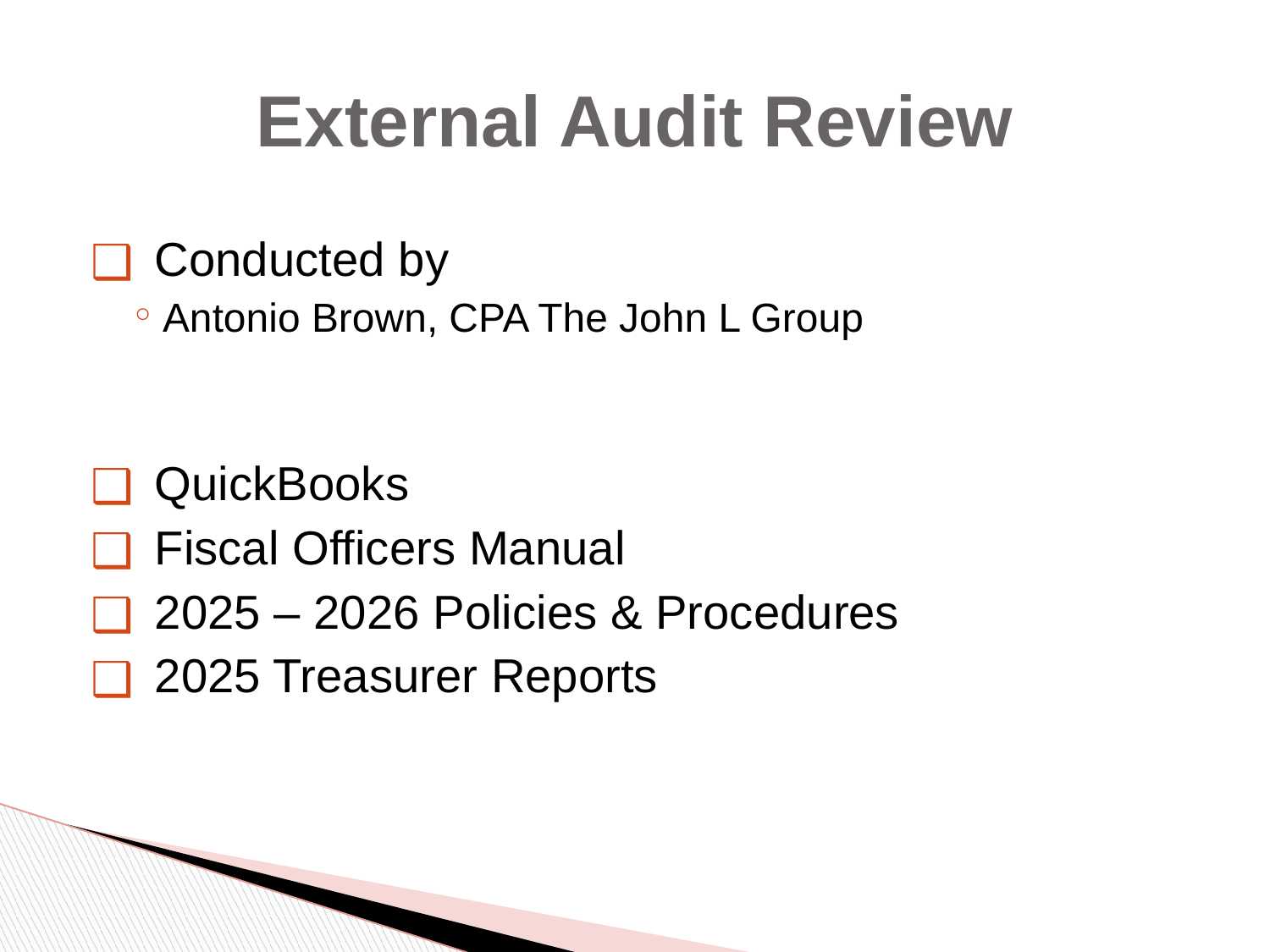

# External Audit Review
Conducted by
Antonio Brown, CPA The John L Group
QuickBooks
Fiscal Officers Manual
2025 – 2026 Policies & Procedures
2025 Treasurer Reports